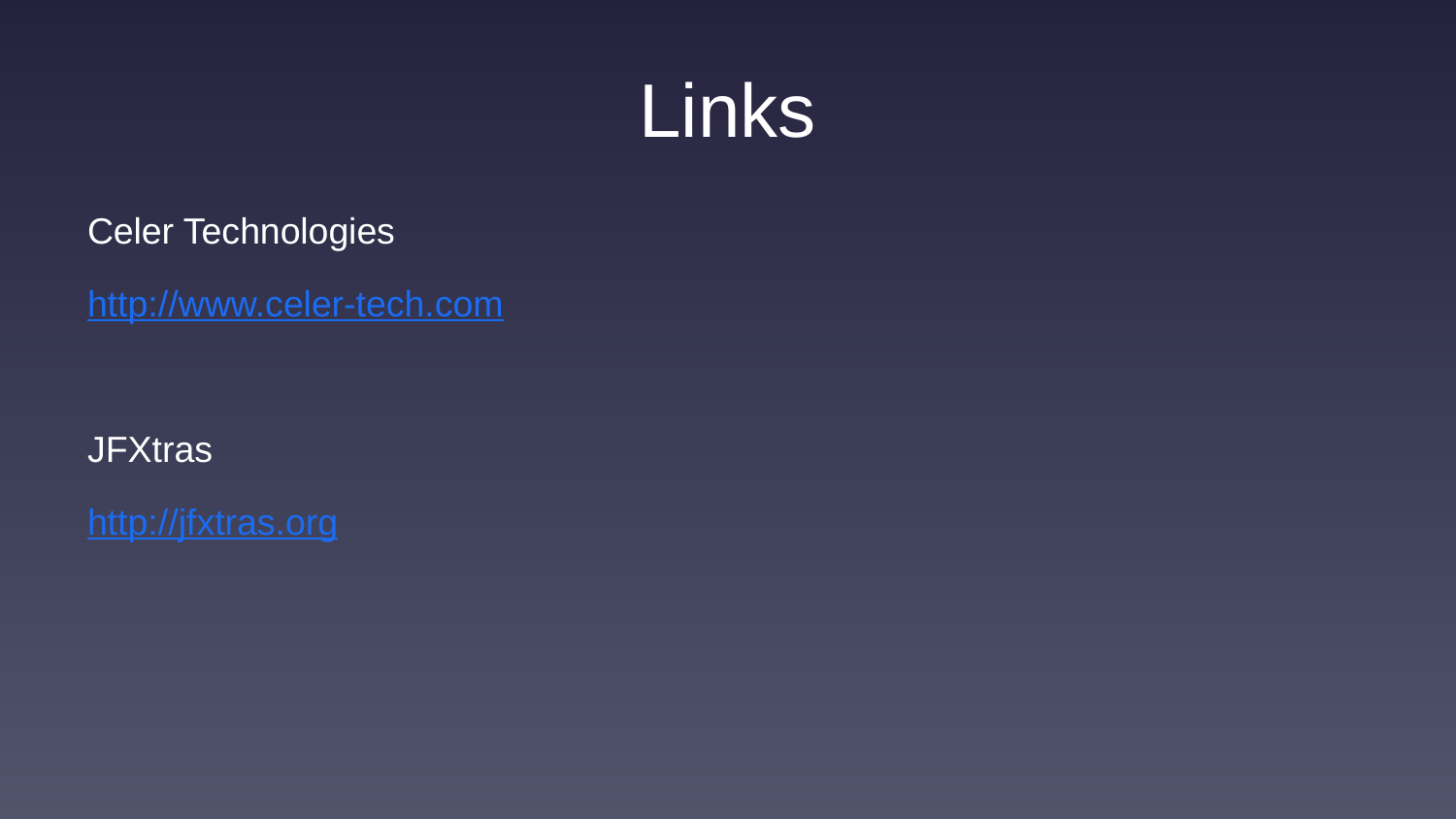

# Links
Celer Technologies
http://www.celer-tech.com

JFXtras
http://jfxtras.org